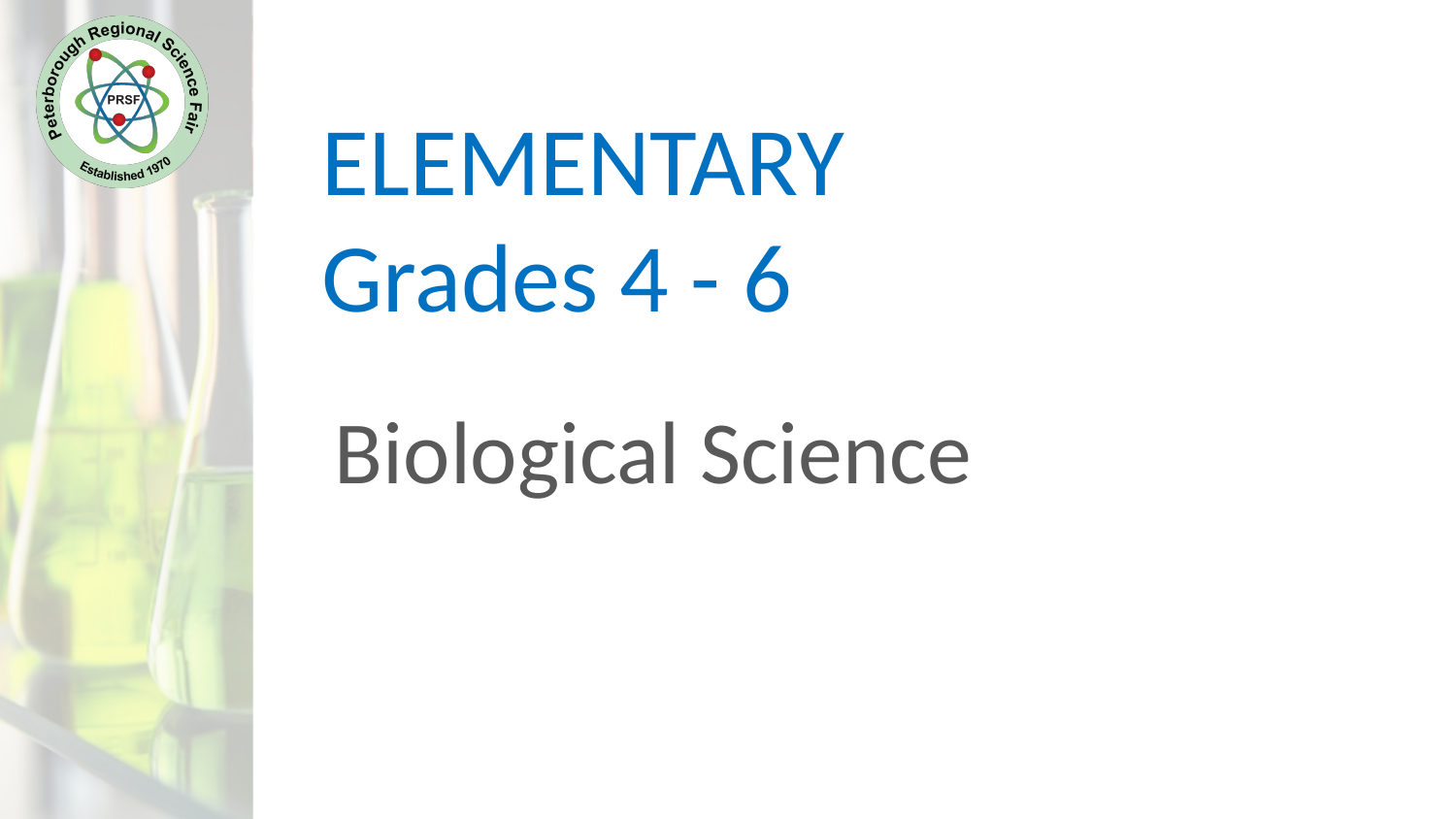

# ELEMENTARY Grades 4 - 6
Biological Science